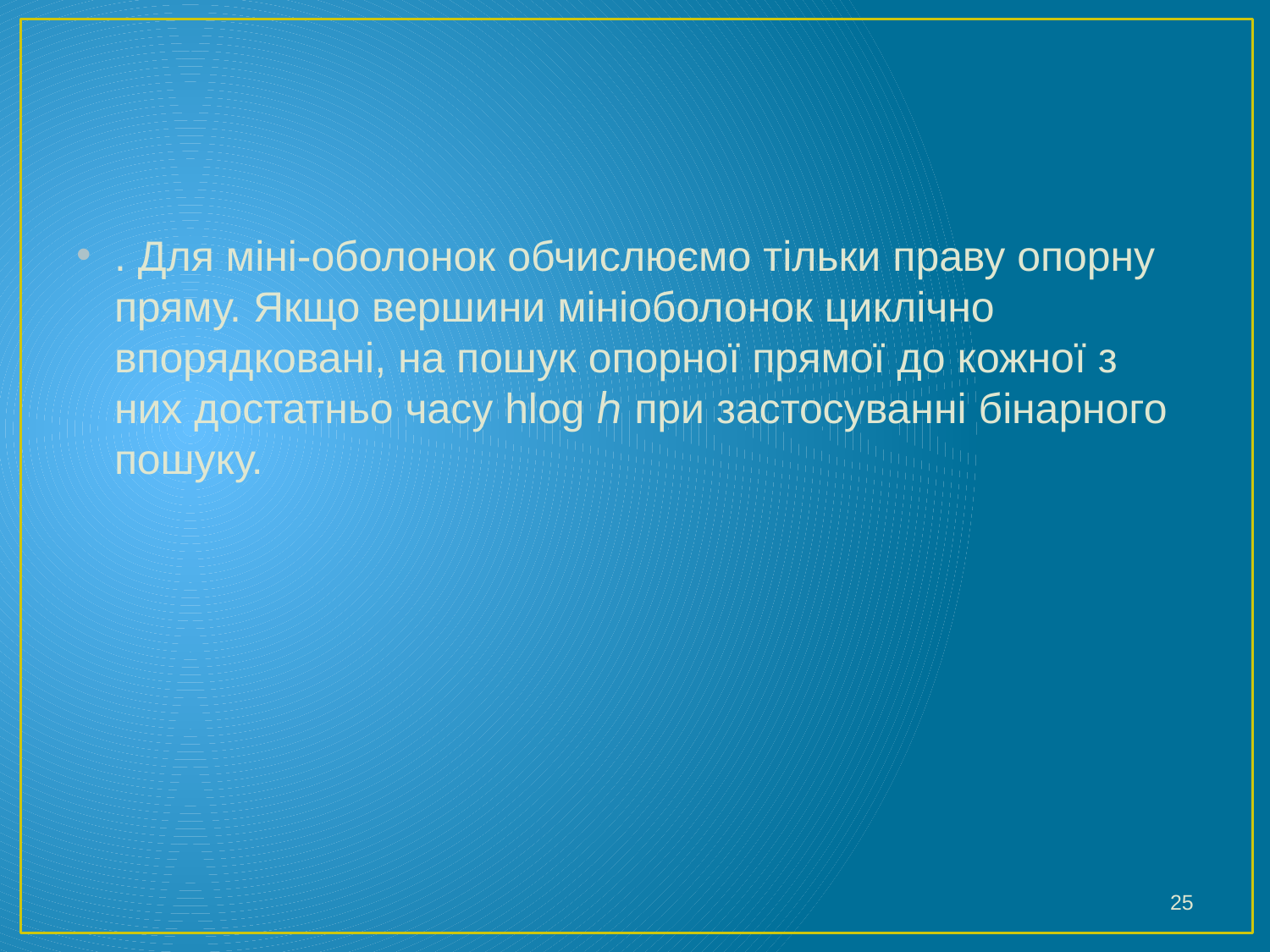

#
. Для міні-оболонок обчислюємо тільки праву опорну пряму. Якщо вершини мініоболонок циклічно впорядковані, на пошук опорної прямої до кожної з них достатньо часу hlog ℎ при застосуванні бінарного пошуку.

25